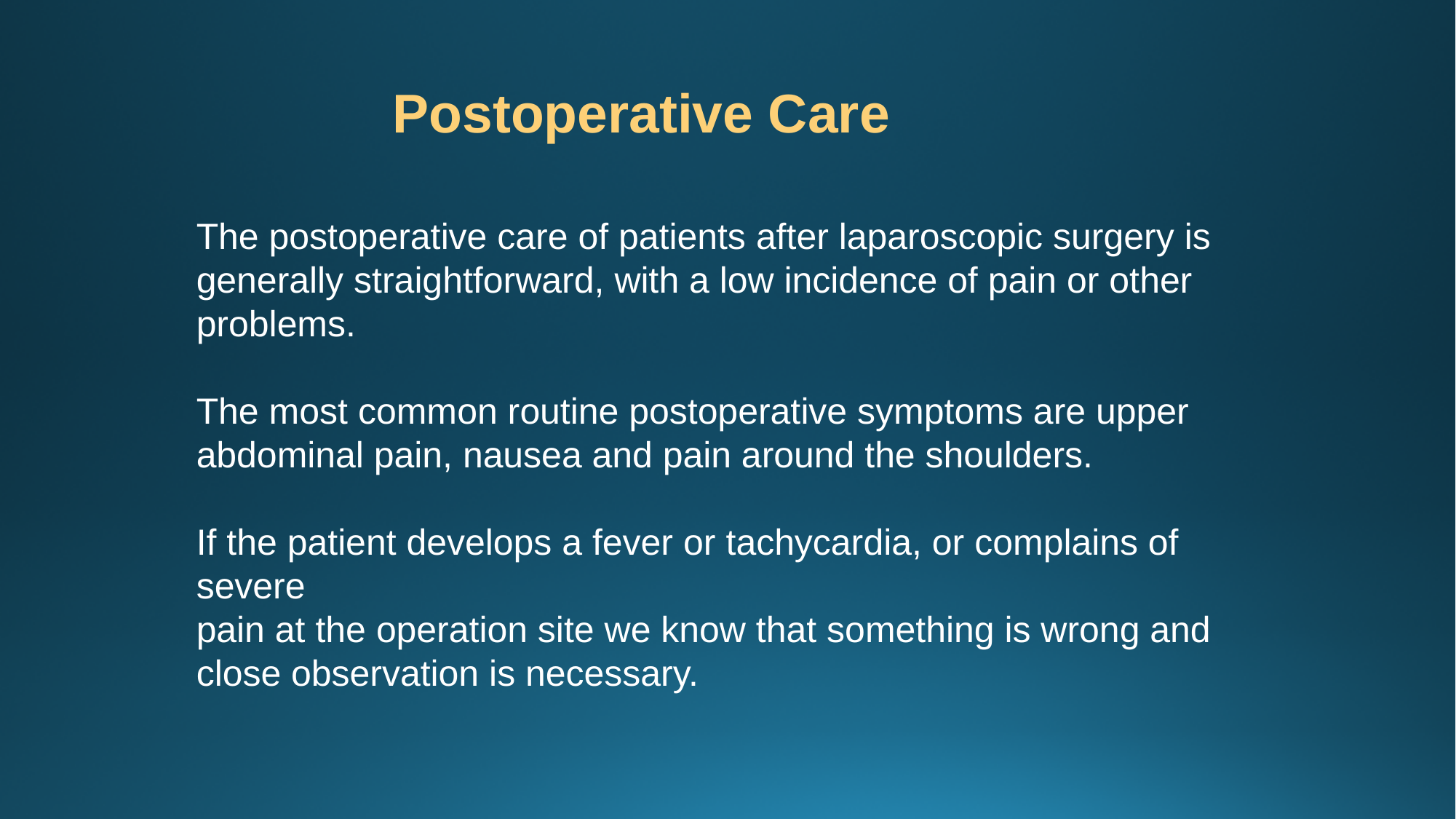

Postoperative Care
The postoperative care of patients after laparoscopic surgery is
generally straightforward, with a low incidence of pain or other
problems.

The most common routine postoperative symptoms are upper
abdominal pain, nausea and pain around the shoulders.

If the patient develops a fever or tachycardia, or complains of severe
pain at the operation site we know that something is wrong and
close observation is necessary.